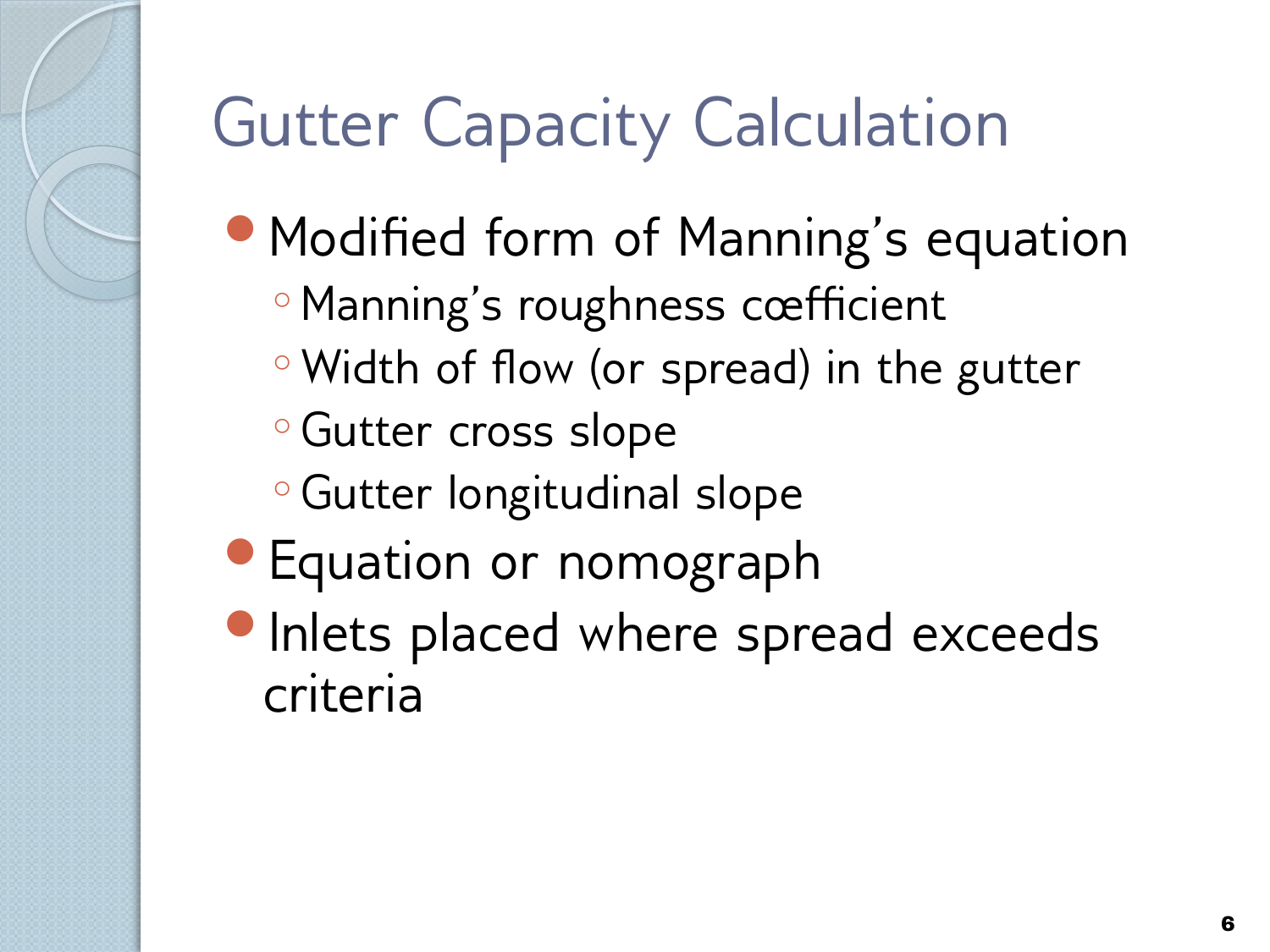

# Gutter Capacity Calculation
Modified form of Manning’s equation
Manning’s roughness coefficient
Width of flow (or spread) in the gutter
Gutter cross slope
Gutter longitudinal slope
Equation or nomograph
Inlets placed where spread exceeds criteria

6